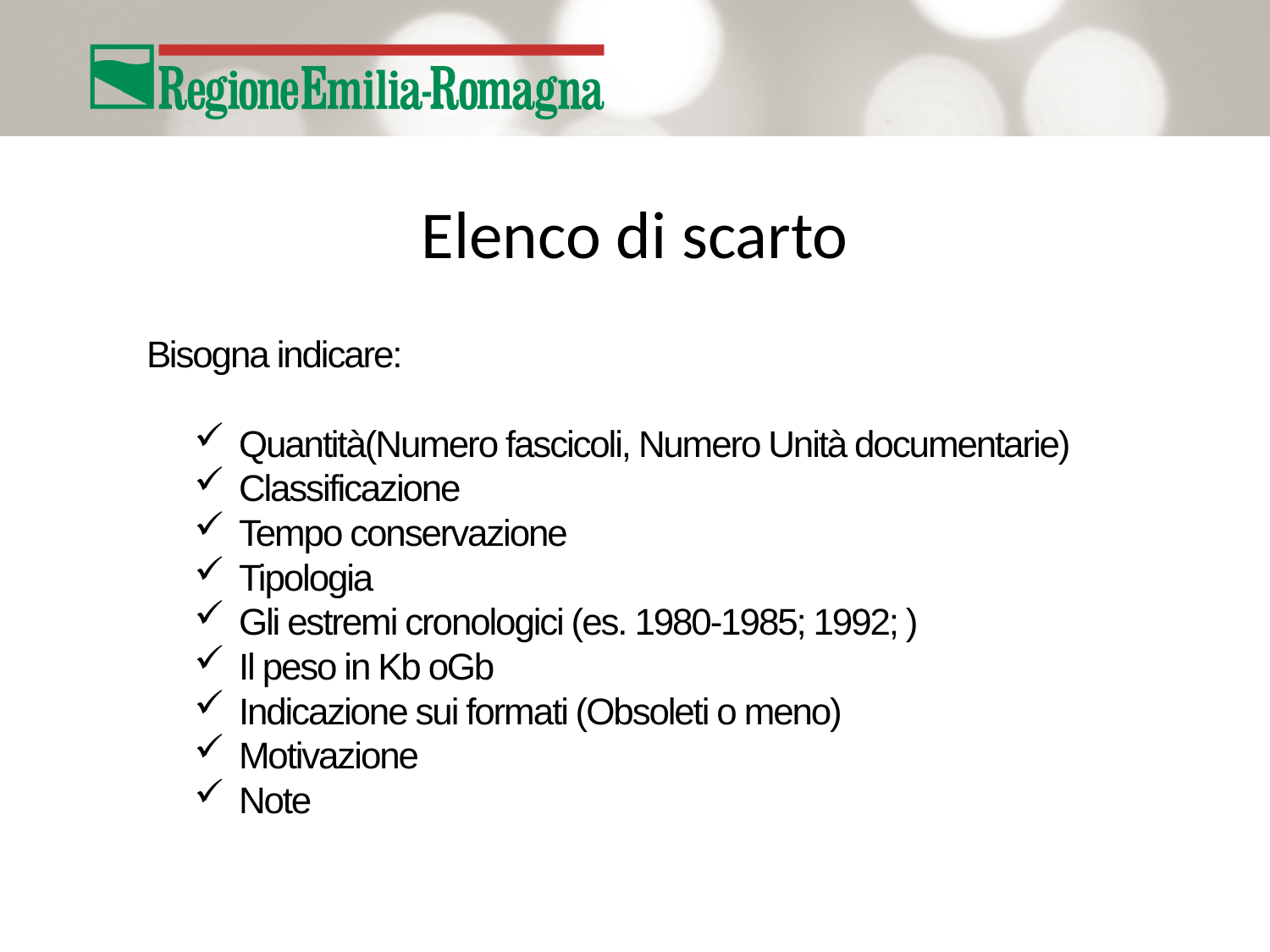

Elenco di scarto

Bisogna indicare:

Quantità(Numero fascicoli, Numero Unità documentarie)
Classificazione
Tempo conservazione
Tipologia
Gli estremi cronologici (es. 1980-1985; 1992; )
Il peso in Kb oGb
Indicazione sui formati (Obsoleti o meno)
Motivazione
Note